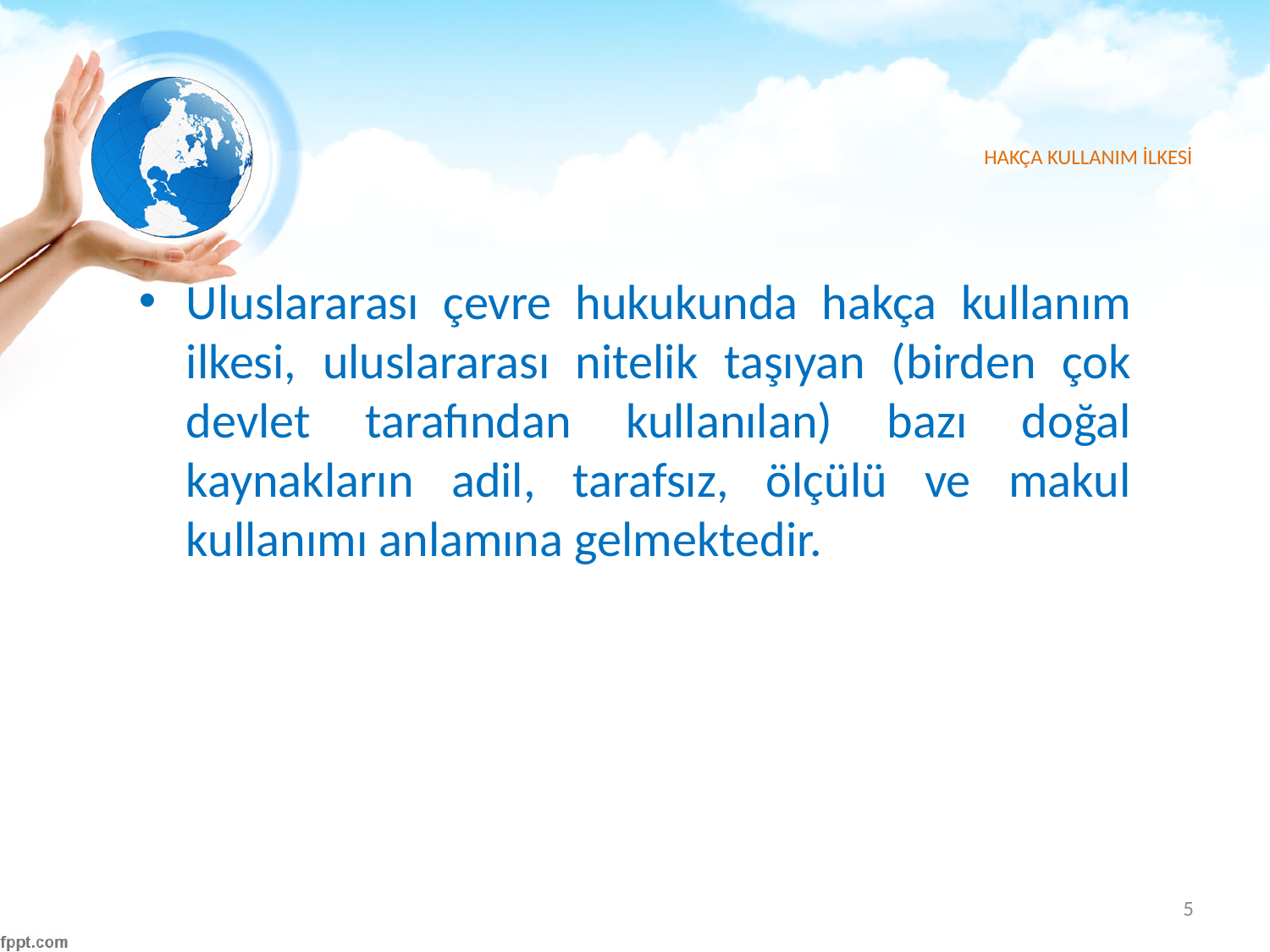

# HAKÇA KULLANIM İLKESİ
Uluslararası çevre hukukunda hakça kullanım ilkesi, uluslararası nitelik taşıyan (birden çok devlet tarafından kullanılan) bazı doğal kaynakların adil, tarafsız, ölçülü ve makul kullanımı anlamına gelmektedir.

5